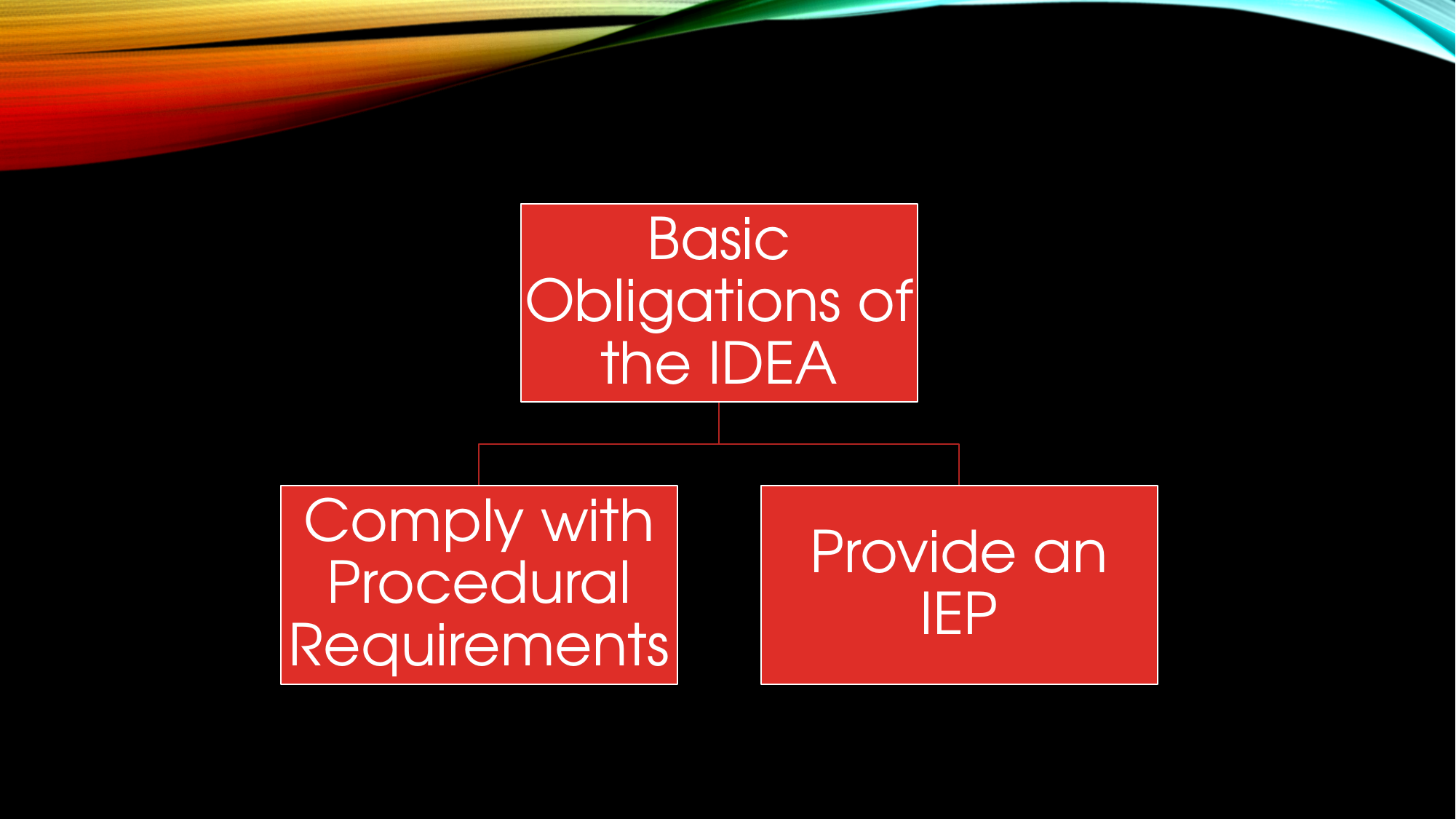

Basic Obligations of the IDEA
Comply with Procedural Requirements
Provide an IEP